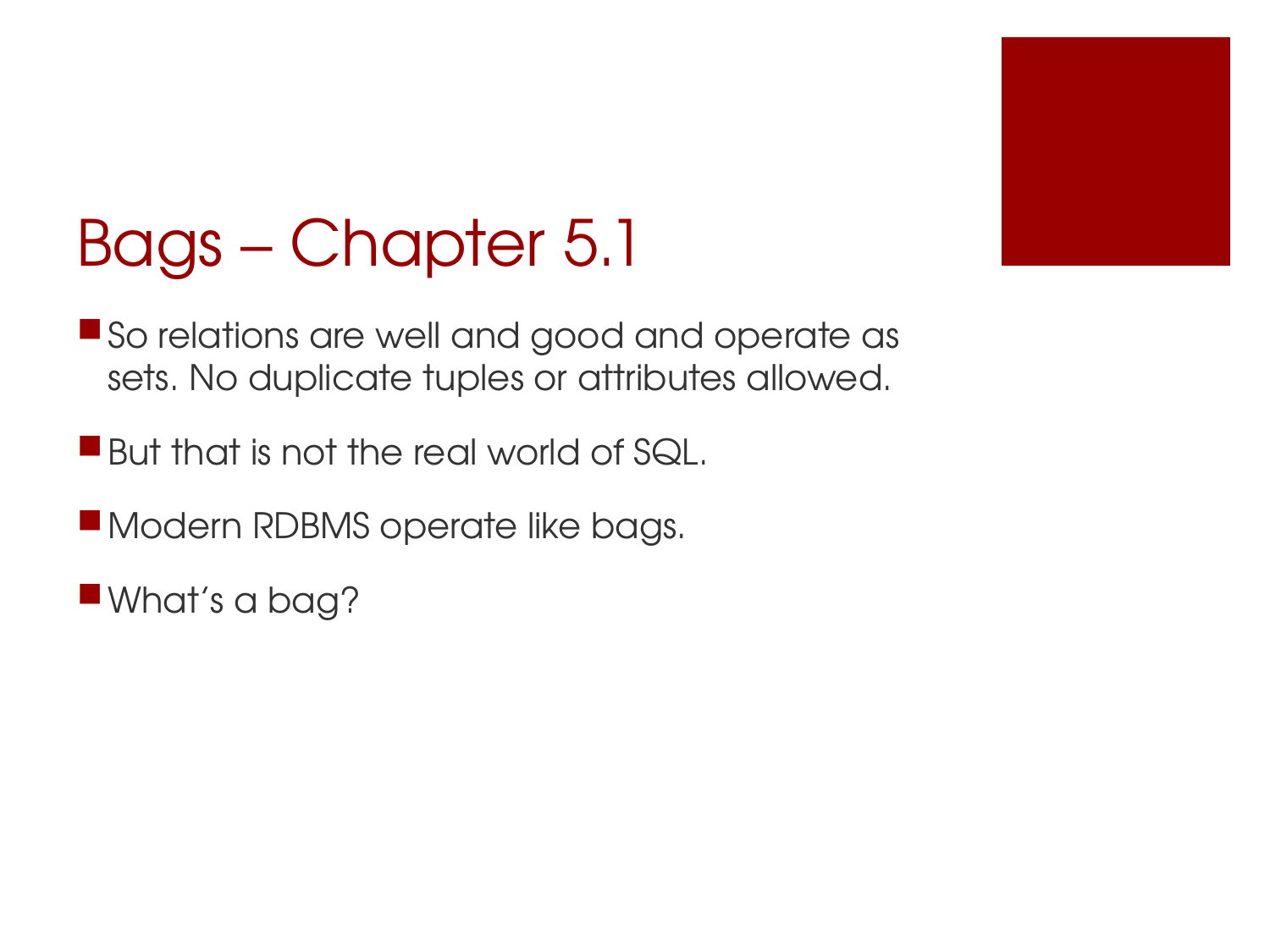

# Bags – Chapter 5.1
So relations are well and good and operate as sets. No duplicate tuples or attributes allowed.
But that is not the real world of SQL.
Modern RDBMS operate like bags.
What’s a bag?